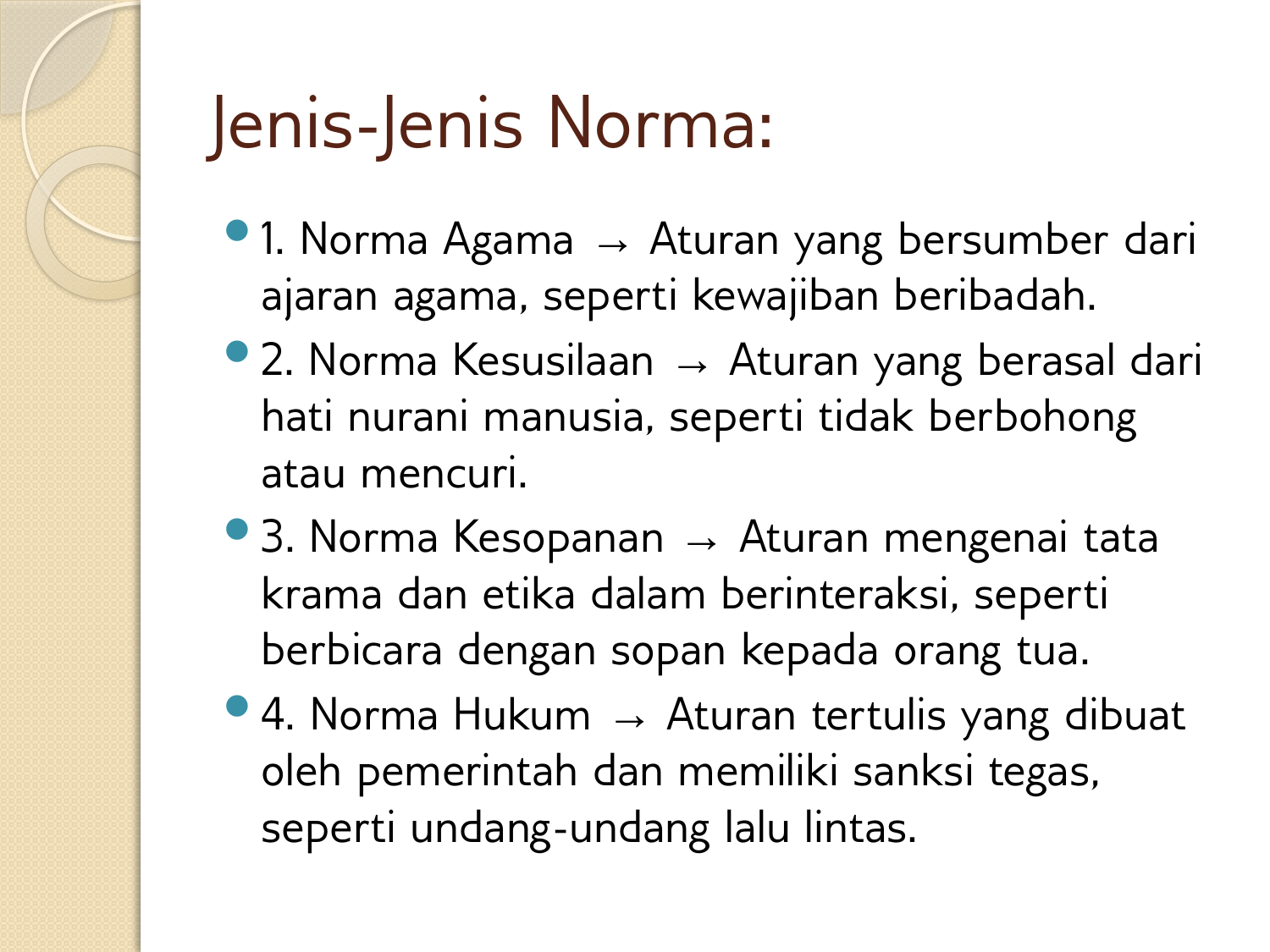

# Jenis-Jenis Norma:
1. Norma Agama → Aturan yang bersumber dari ajaran agama, seperti kewajiban beribadah.
2. Norma Kesusilaan → Aturan yang berasal dari hati nurani manusia, seperti tidak berbohong atau mencuri.
3. Norma Kesopanan → Aturan mengenai tata krama dan etika dalam berinteraksi, seperti berbicara dengan sopan kepada orang tua.
4. Norma Hukum → Aturan tertulis yang dibuat oleh pemerintah dan memiliki sanksi tegas, seperti undang-undang lalu lintas.